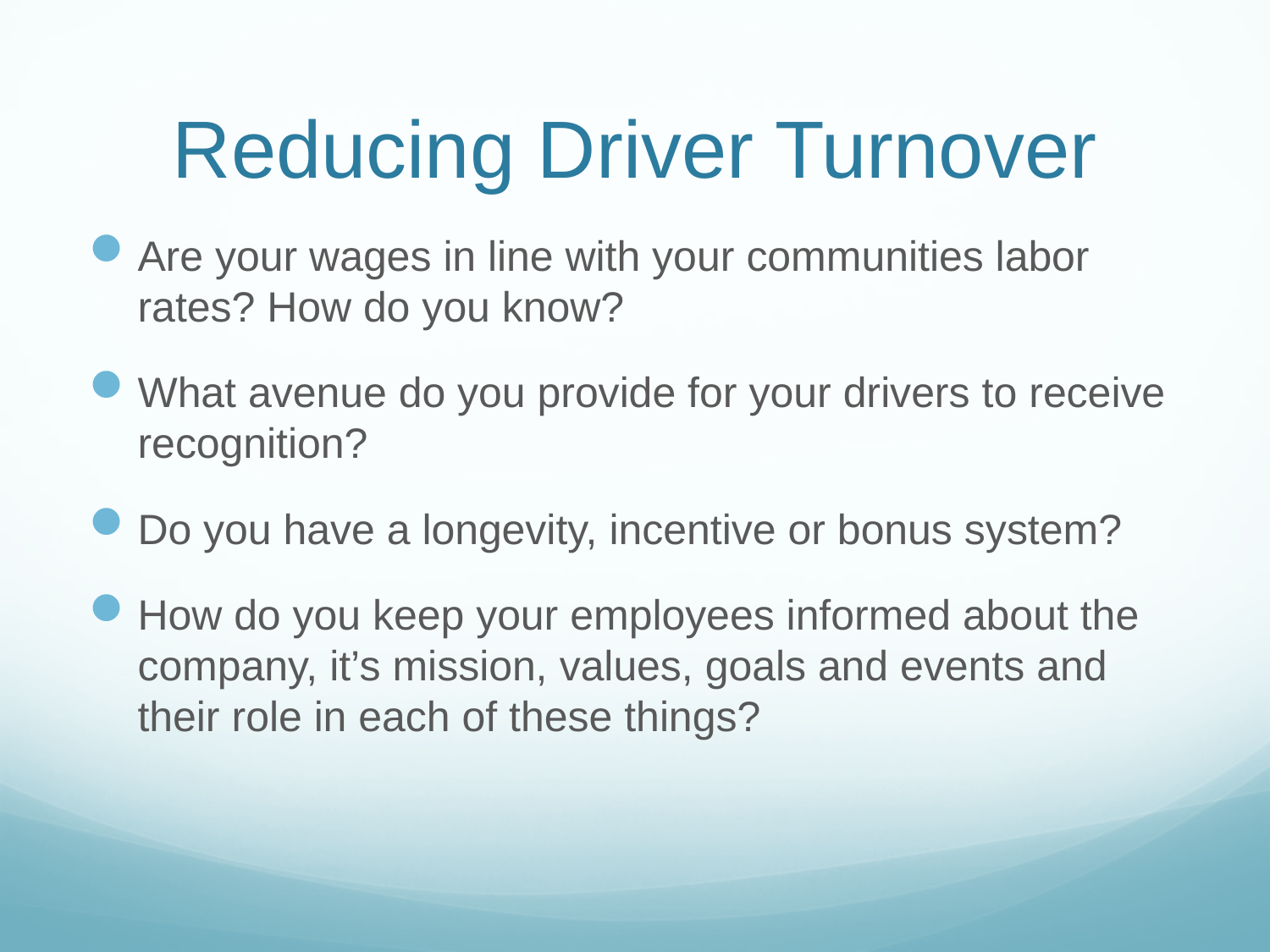

# Reducing Driver Turnover
Are your wages in line with your communities labor rates? How do you know?
What avenue do you provide for your drivers to receive recognition?
Do you have a longevity, incentive or bonus system?
How do you keep your employees informed about the company, it’s mission, values, goals and events and their role in each of these things?